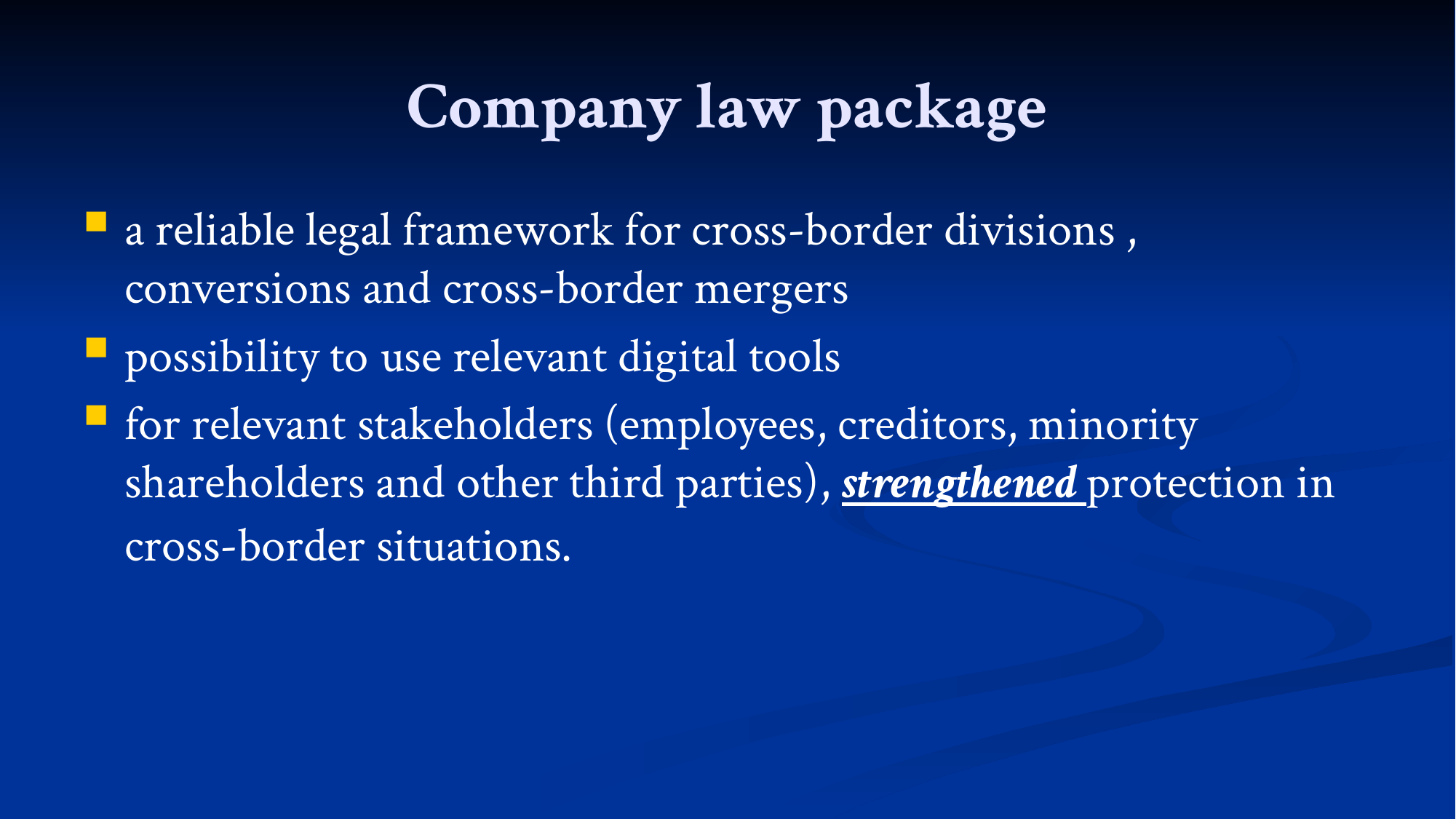

# Company law package
a reliable legal framework for cross-border divisions , conversions and cross-border mergers
possibility to use relevant digital tools
for relevant stakeholders (employees, creditors, minority shareholders and other third parties), strengthened protection in cross-border situations.